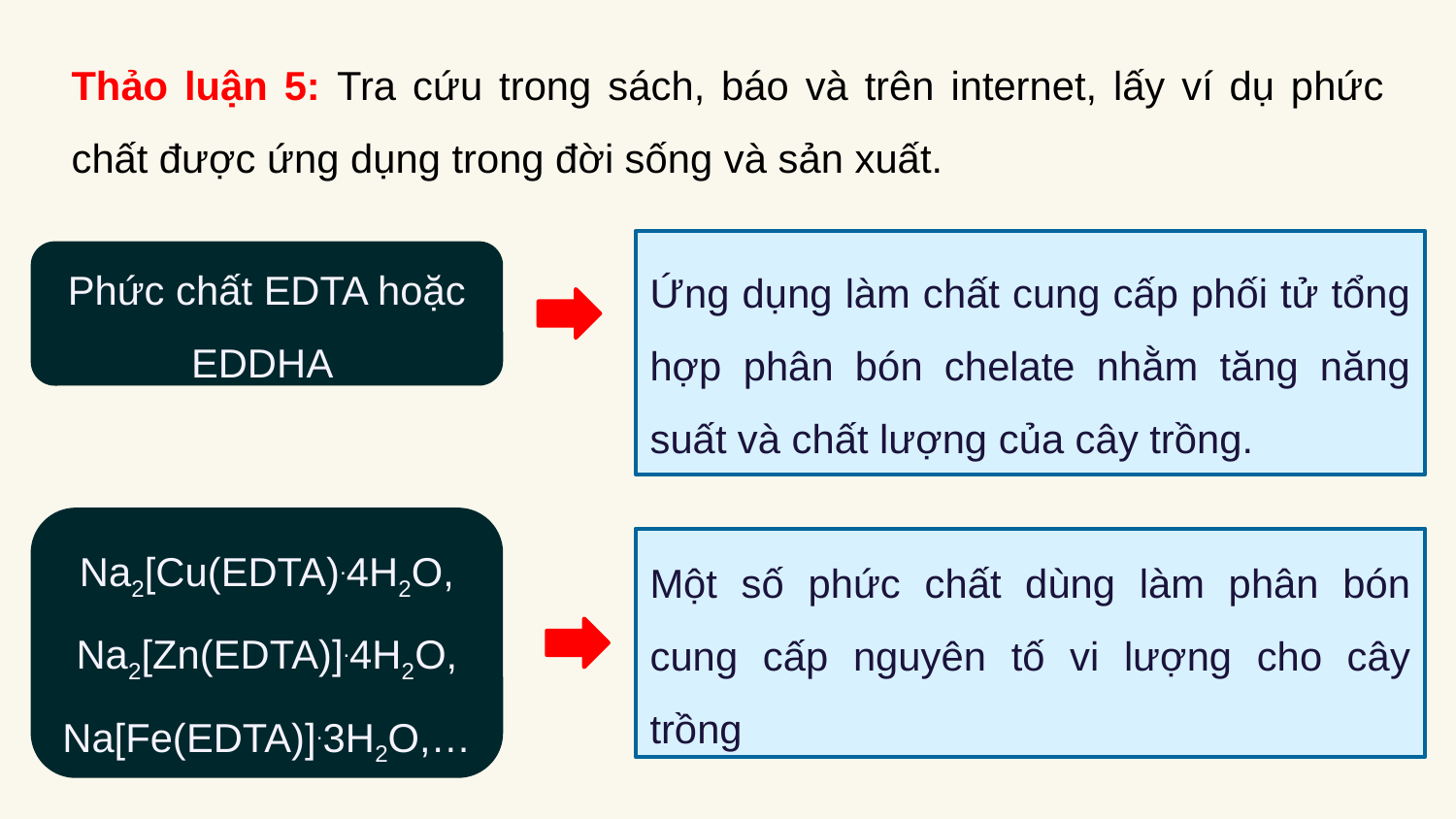

Thảo luận 5: Tra cứu trong sách, báo và trên internet, lấy ví dụ phức chất được ứng dụng trong đời sống và sản xuất.
Ứng dụng làm chất cung cấp phối tử tổng hợp phân bón chelate nhằm tăng năng suất và chất lượng của cây trồng.
Phức chất EDTA hoặc EDDHA

Na2[Cu(EDTA).4H2O, Na2[Zn(EDTA)].4H2O, Na[Fe(EDTA)].3H2O,…
Một số phức chất dùng làm phân bón cung cấp nguyên tố vi lượng cho cây trồng